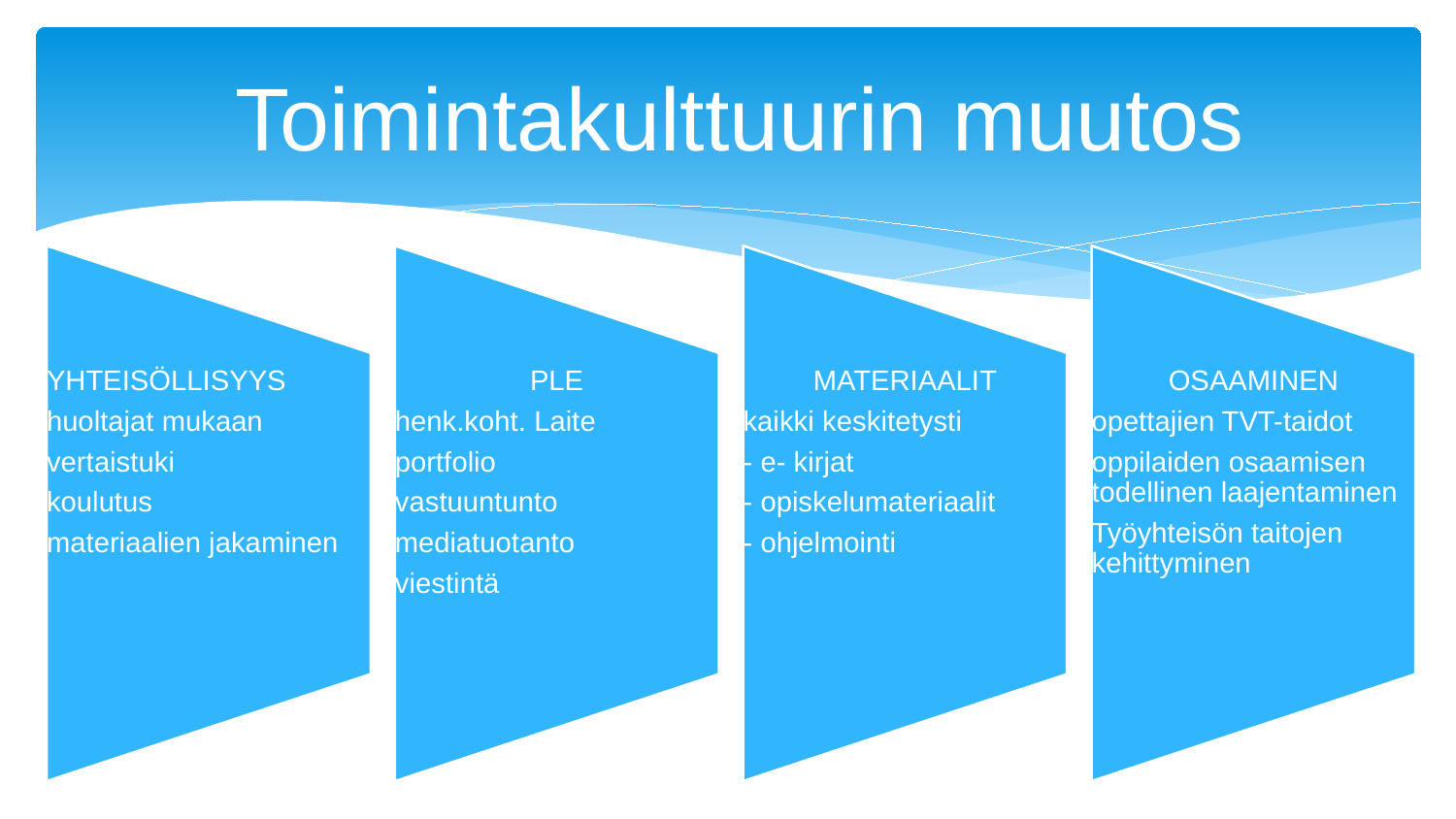

# Toimintakulttuurin muutos
YHTEISÖLLISYYS
huoltajat mukaan
vertaistuki
koulutus
materiaalien jakaminen

PLE
henk.koht. Laite
portfolio
vastuuntunto
mediatuotanto
viestintä
MATERIAALIT
kaikki keskitetysti
- e- kirjat
- opiskelumateriaalit
- ohjelmointi

OSAAMINEN
opettajien TVT-taidot
oppilaiden osaamisen todellinen laajentaminen
Työyhteisön taitojen kehittyminen